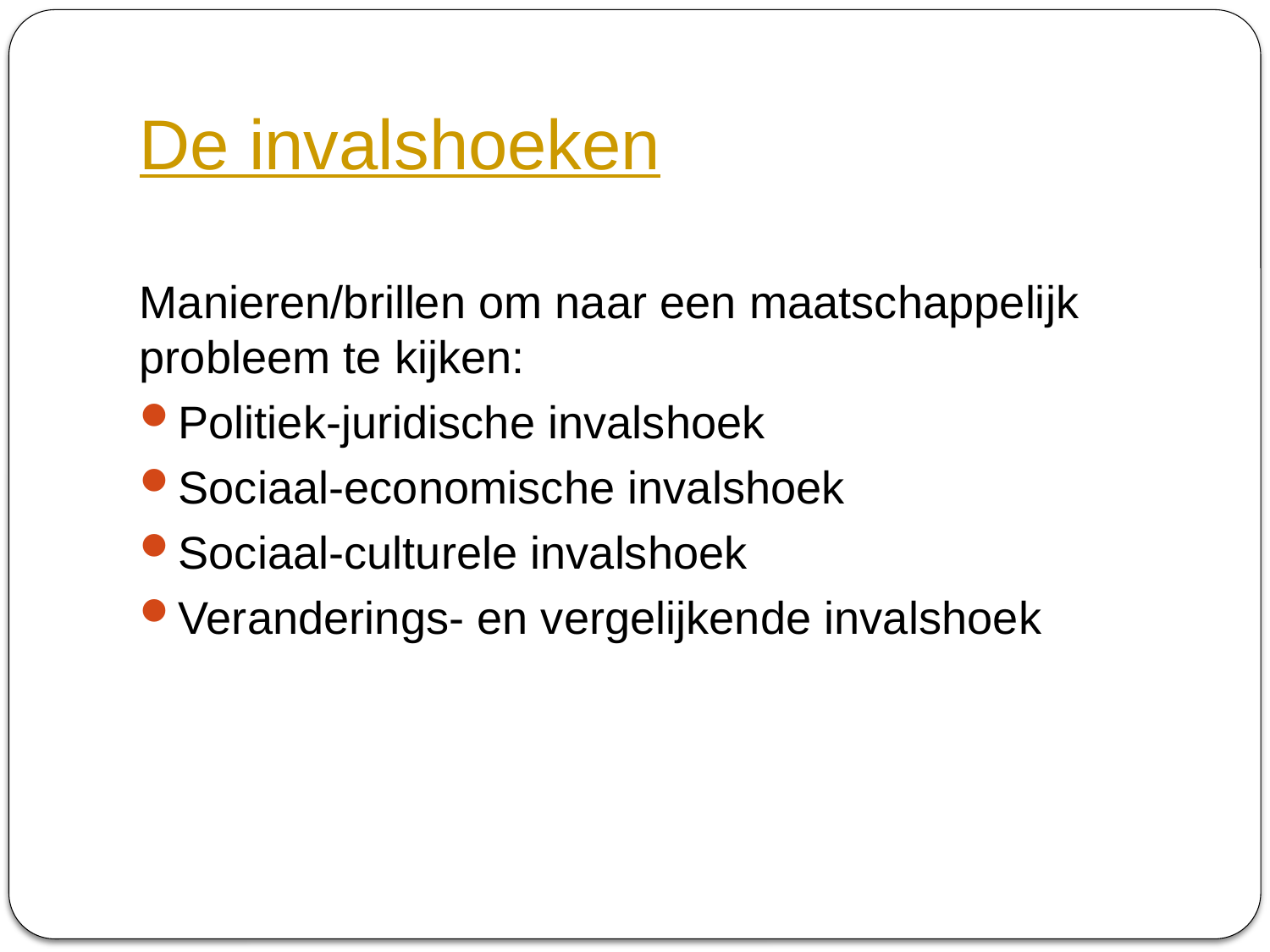

# De invalshoeken

Manieren/brillen om naar een maatschappelijk probleem te kijken:
Politiek-juridische invalshoek
Sociaal-economische invalshoek
Sociaal-culturele invalshoek
Veranderings- en vergelijkende invalshoek